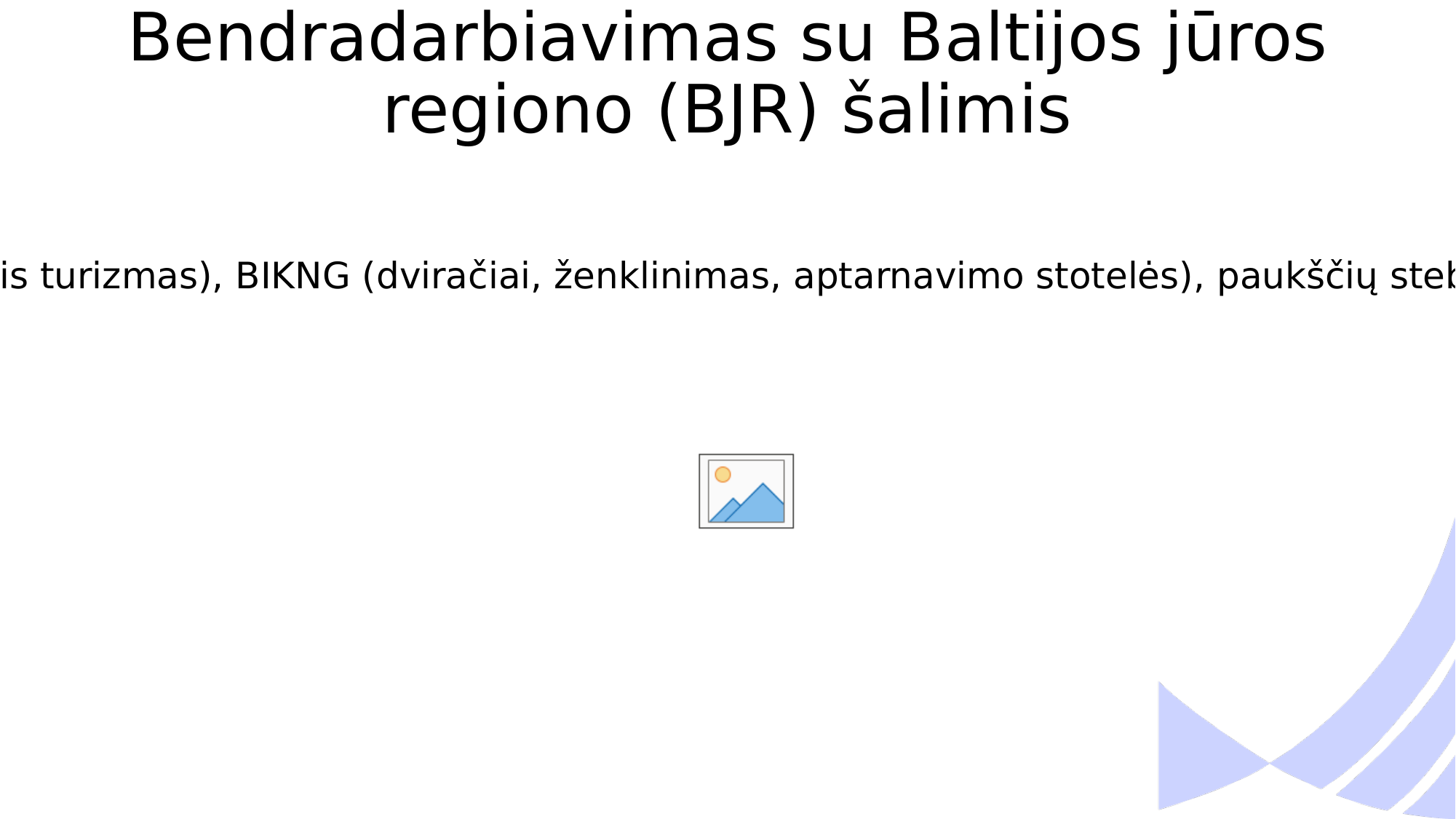

# Bendradarbiavimas su Baltijos jūros regiono (BJR) šalimis
BJR strategijos Turizmo priežiūros komitetas;
BJR šalių turizmo forumas. 2025-10-01, Gdanskas. Lietuvos pranešimas;
Svarbūs projektai: (Pietų Baltijos programos projektas „Jūrinės patirtys“, „Botman“ (istoriniai laivai), BASKIL  (gastronominis turizmas), BIKNG (dviračiai, ženklinimas, aptarnavimo stotelės), paukščių stebėjimas, Gamtos gidai, Mažosios Lietuvos dvarai ir tradicijos, Rojaus kelias, Light in the dark; NBW (Nature based welness), kt.;
Regeneratyvaus turizmo kelias (Lietuva, Švedija, Lenkija, Vokietija, Danija);
Interreg BSR Programos konferencija, 2025-05-21 Tamperė;
BJR šalių turizmo forumas 2026 m. – Klaipėdos regione?